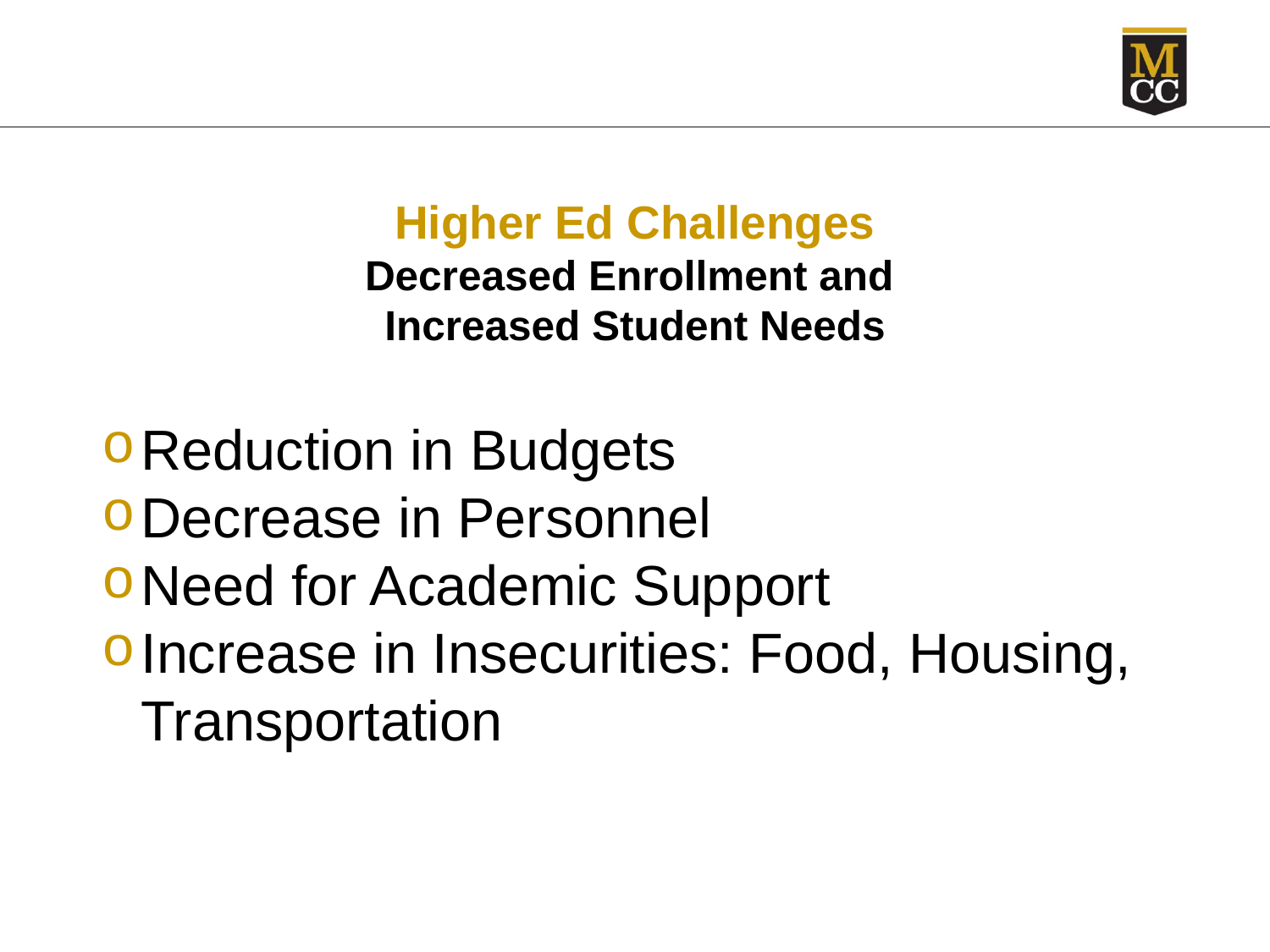

# Higher Ed Challenges Decreased Enrollment and Increased Student Needs

Reduction in Budgets
Decrease in Personnel
Need for Academic Support
Increase in Insecurities: Food, Housing, Transportation